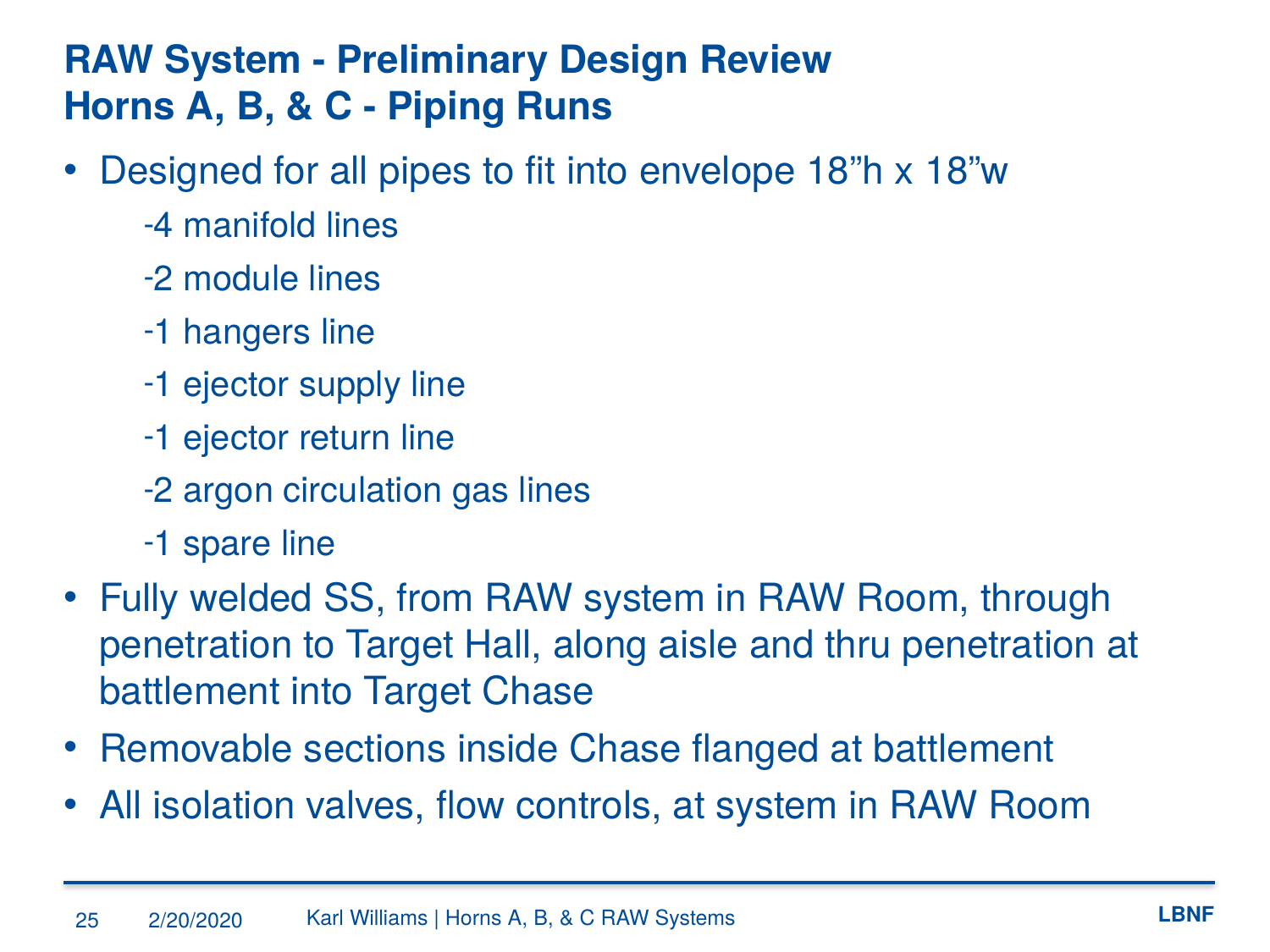

RAW System - Preliminary Design Review
Horns A, B, & C - Piping Runs
Designed for all pipes to fit into envelope 18”h x 18”w
4 manifold lines
2 module lines
1 hangers line
1 ejector supply line
1 ejector return line
2 argon circulation gas lines
1 spare line
Fully welded SS, from RAW system in RAW Room, through penetration to Target Hall, along aisle and thru penetration at battlement into Target Chase
Removable sections inside Chase flanged at battlement
All isolation valves, flow controls, at system in RAW Room

Karl Williams | Horns A, B, & C RAW Systems

25
2/20/2020